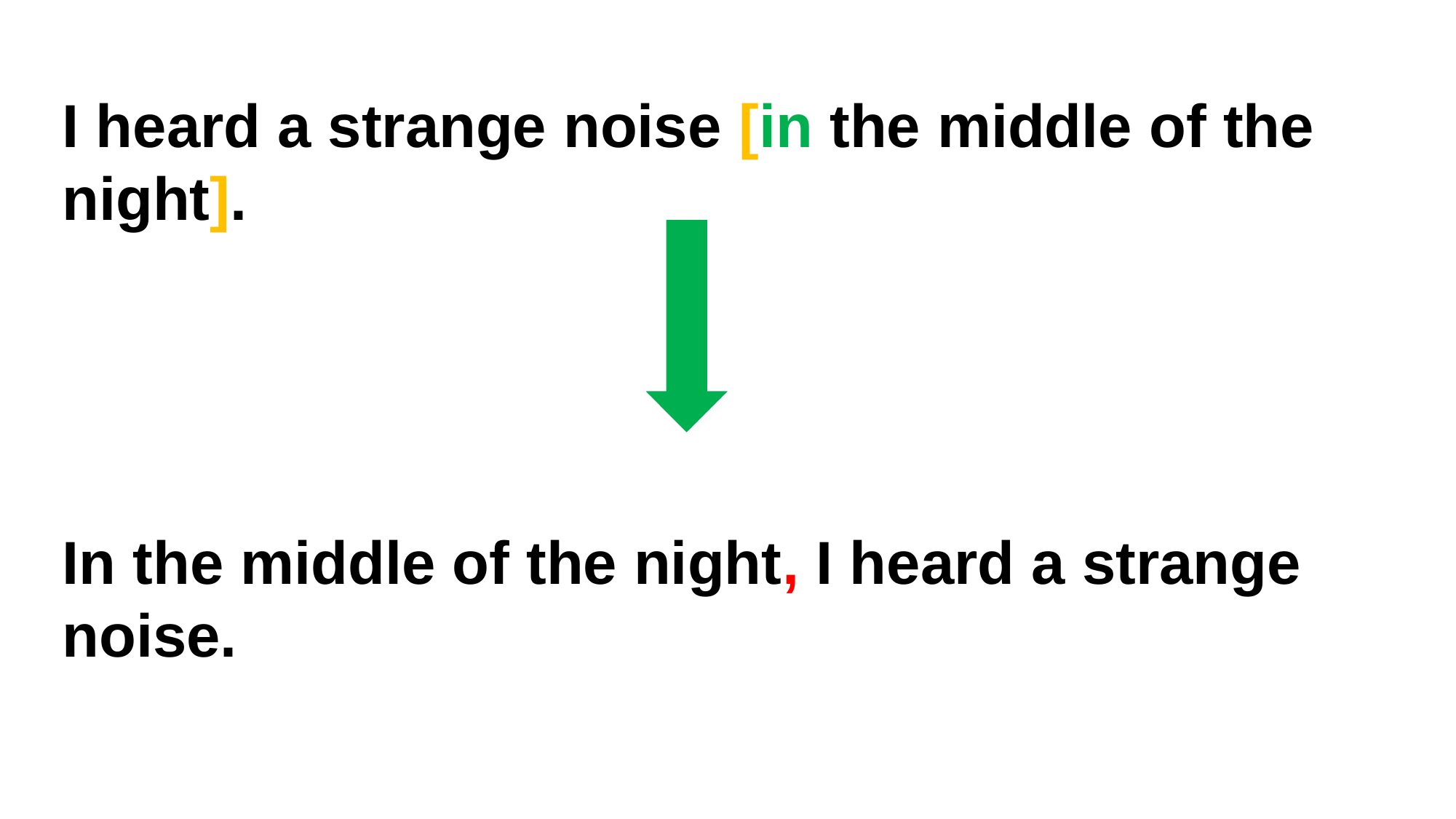

I heard a strange noise [in the middle of the night].

In the middle of the night, I heard a strange noise.